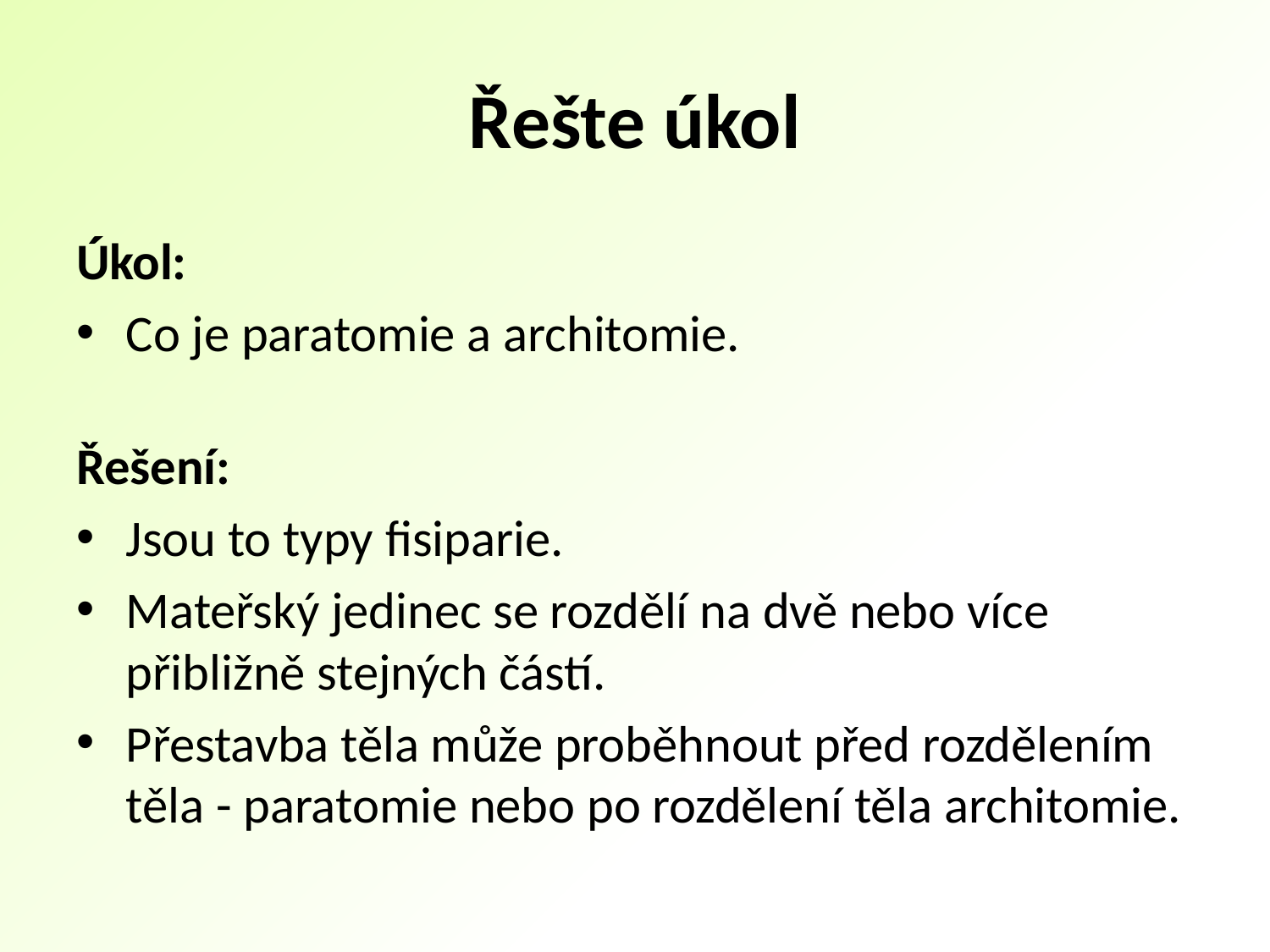

# Řešte úkol
Úkol:
Co je paratomie a architomie.

Řešení:
Jsou to typy fisiparie.
Mateřský jedinec se rozdělí na dvě nebo více přibližně stejných částí.
Přestavba těla může proběhnout před rozdělením těla - paratomie nebo po rozdělení těla architomie.